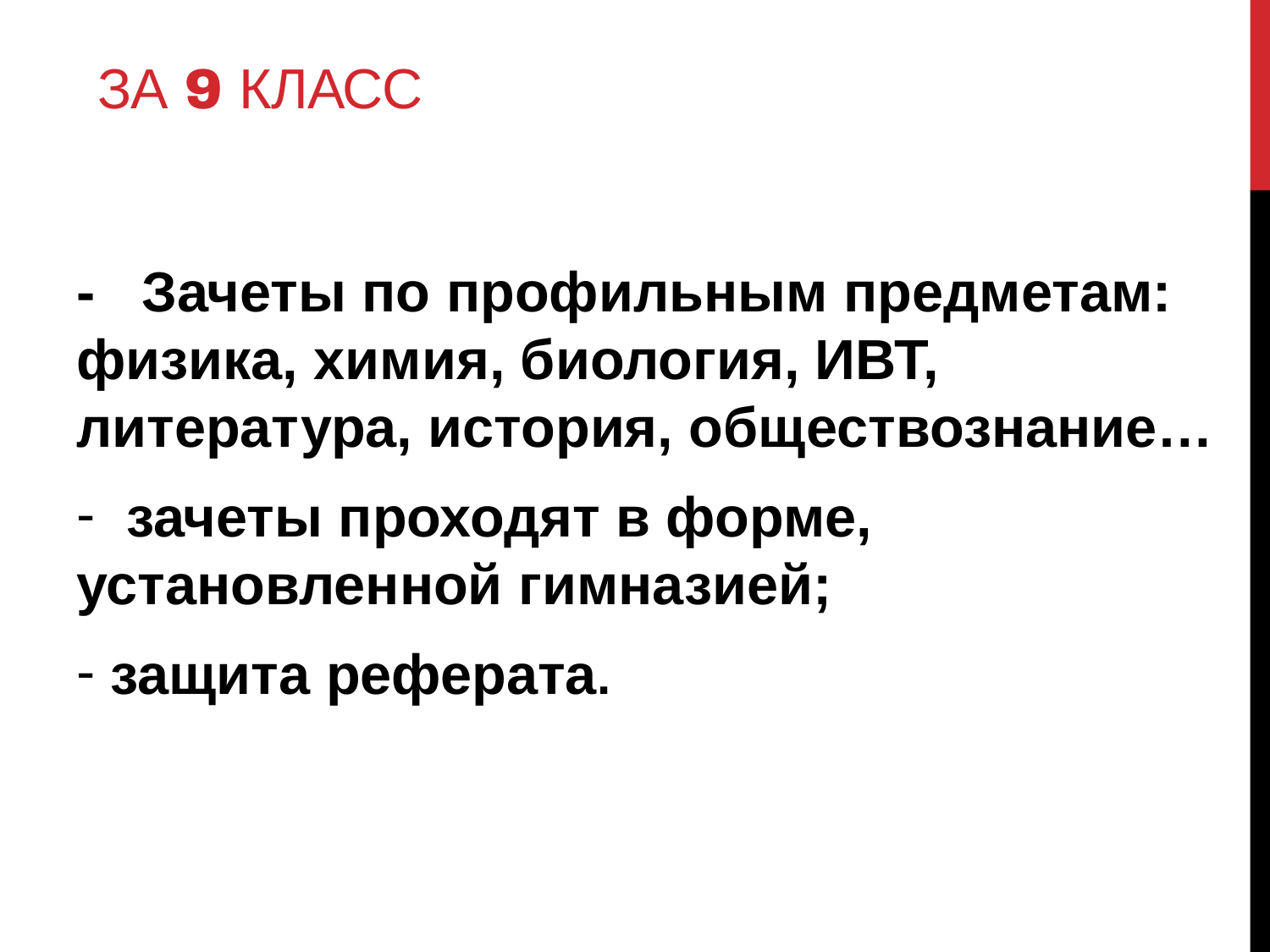

# за 9 класс

-   Зачеты по профильным предметам:  физика, химия, биология, ИВТ, литература, история, обществознание…
  зачеты проходят в форме, установленной гимназией;
 защита реферата.